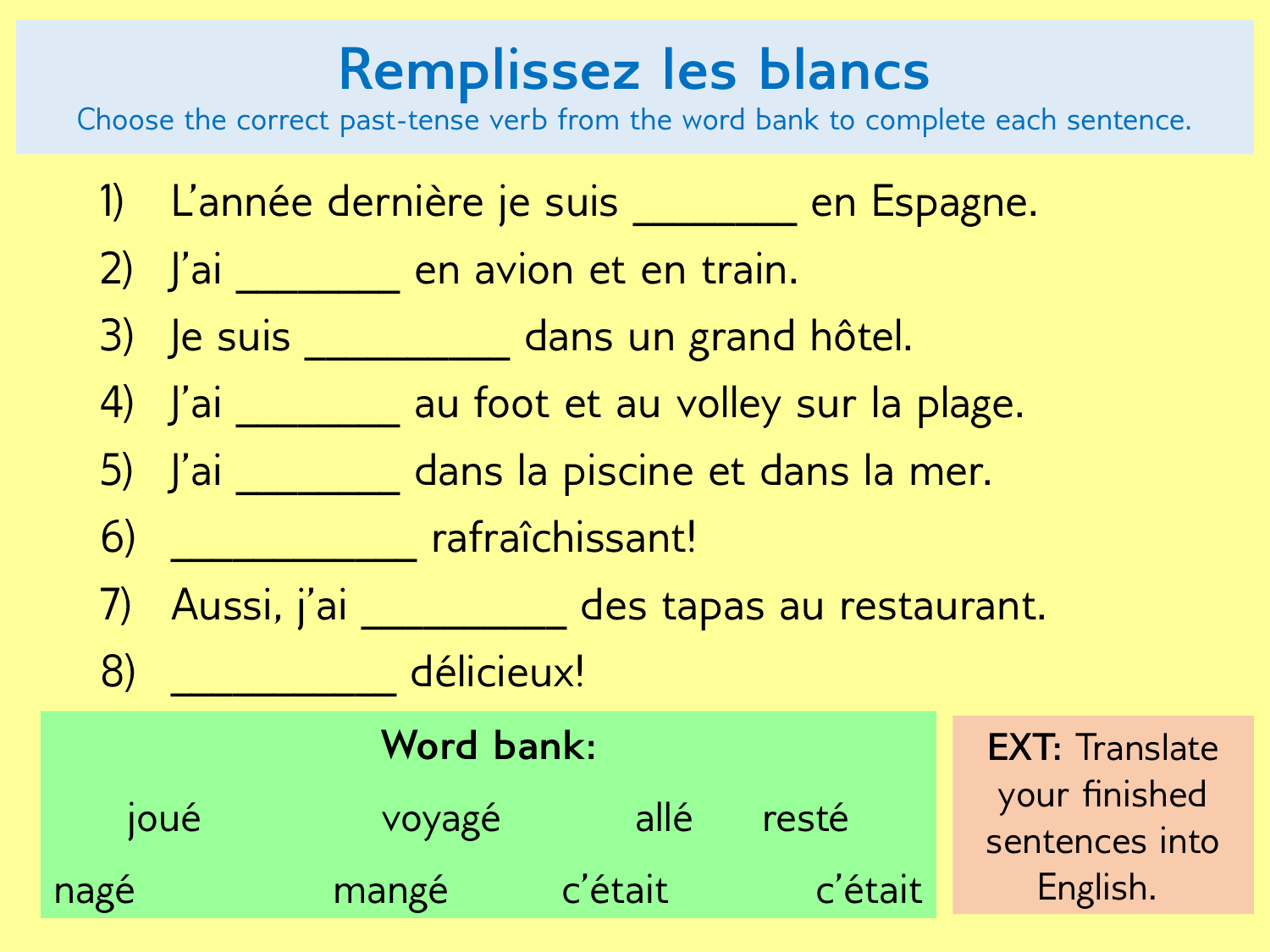

# Remplissez les blancs Choose the correct past-tense verb from the word bank to complete each sentence.
L’année dernière je suis ________ en Espagne.
J’ai ________ en avion et en train.
Je suis __________ dans un grand hôtel.
J’ai ________ au foot et au volley sur la plage.
J’ai ________ dans la piscine et dans la mer.
____________ rafraîchissant!
Aussi, j’ai __________ des tapas au restaurant.
___________ délicieux!
Word bank:
joué 		voyagé		allé	resté
nagé     	  mangé 	c’était   	c’était
EXT: Translate your finished sentences into English.